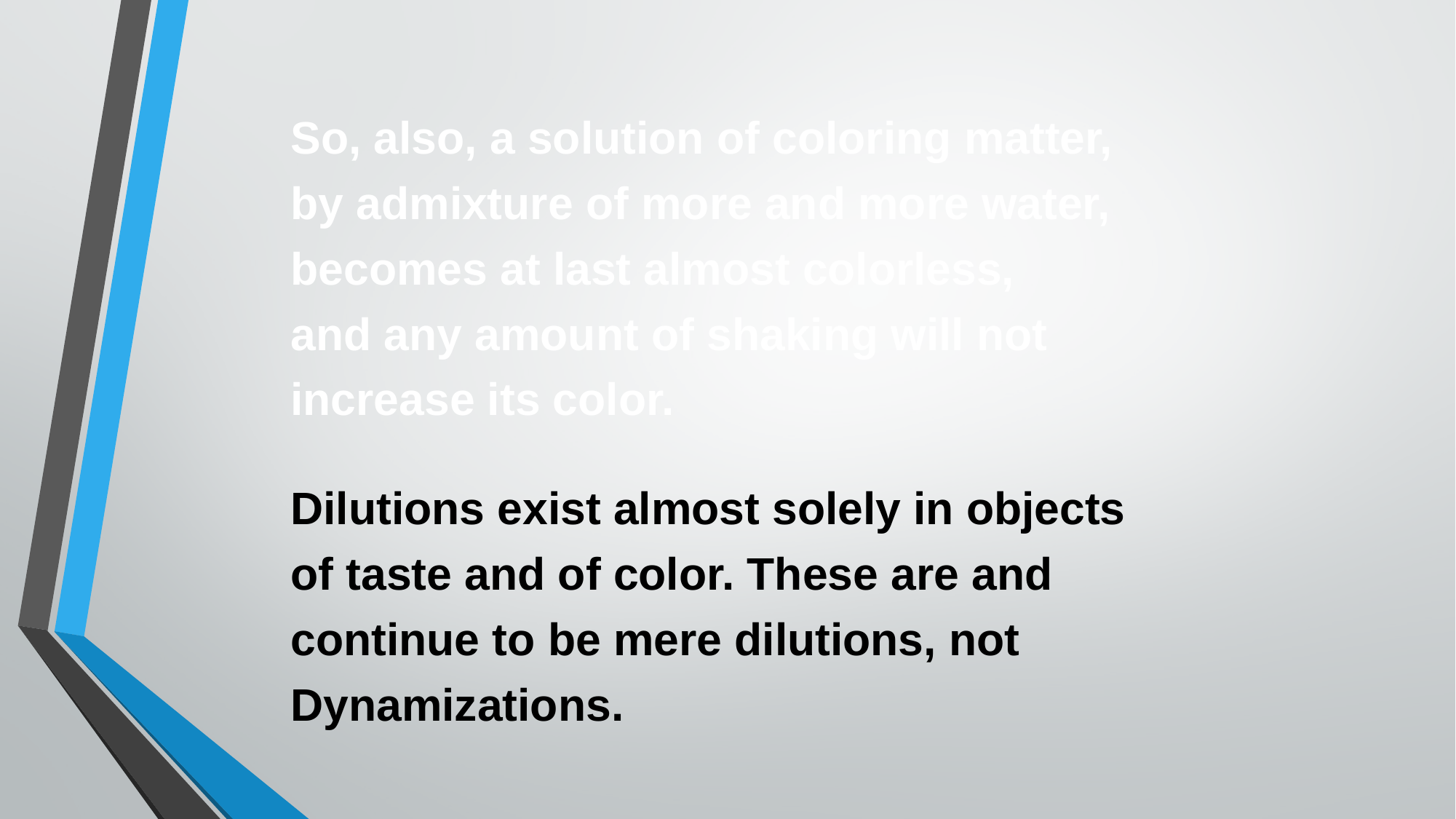

So, also, a solution of coloring matter,
by admixture of more and more water, becomes at last almost colorless,
and any amount of shaking will not increase its color.

Dilutions exist almost solely in objects
of taste and of color. These are and continue to be mere dilutions, not Dynamizations.